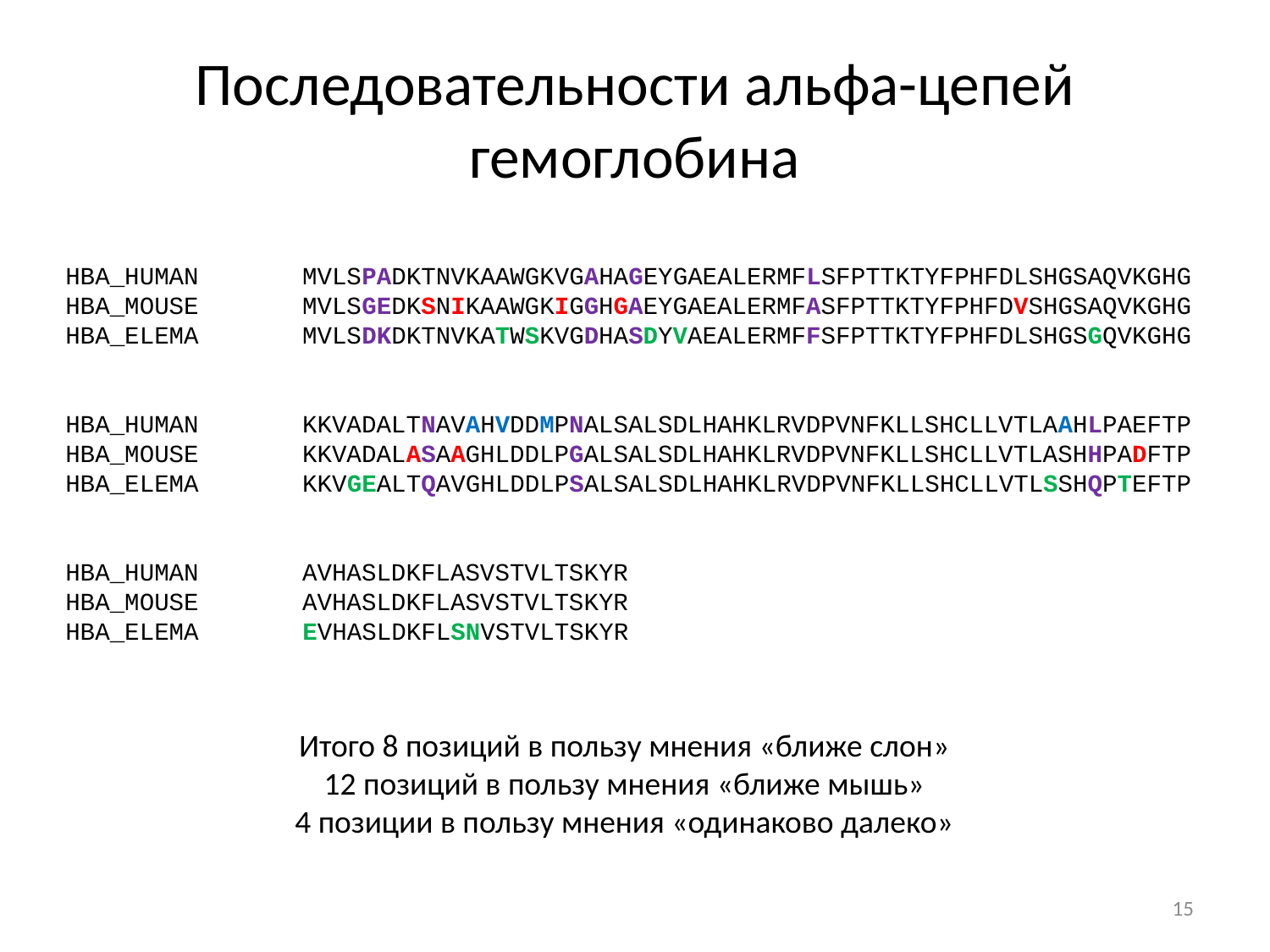

# Последовательности альфа-цепей гемоглобина
HBA_HUMAN       MVLSPADKTNVKAAWGKVGAHAGEYGAEALERMFLSFPTTKTYFPHFDLSHGSAQVKGHG
HBA_MOUSE       MVLSGEDKSNIKAAWGKIGGHGAEYGAEALERMFASFPTTKTYFPHFDVSHGSAQVKGHG
HBA_ELEMA       MVLSDKDKTNVKATWSKVGDHASDYVAEALERMFFSFPTTKTYFPHFDLSHGSGQVKGHG

HBA_HUMAN       KKVADALTNAVAHVDDMPNALSALSDLHAHKLRVDPVNFKLLSHCLLVTLAAHLPAEFTP
HBA_MOUSE       KKVADALASAAGHLDDLPGALSALSDLHAHKLRVDPVNFKLLSHCLLVTLASHHPADFTP
HBA_ELEMA       KKVGEALTQAVGHLDDLPSALSALSDLHAHKLRVDPVNFKLLSHCLLVTLSSHQPTEFTP

HBA_HUMAN       AVHASLDKFLASVSTVLTSKYR
HBA_MOUSE       AVHASLDKFLASVSTVLTSKYR
HBA_ELEMA       EVHASLDKFLSNVSTVLTSKYR

Итого 8 позиций в пользу мнения «ближе слон»
12 позиций в пользу мнения «ближе мышь»
4 позиции в пользу мнения «одинаково далеко»
15